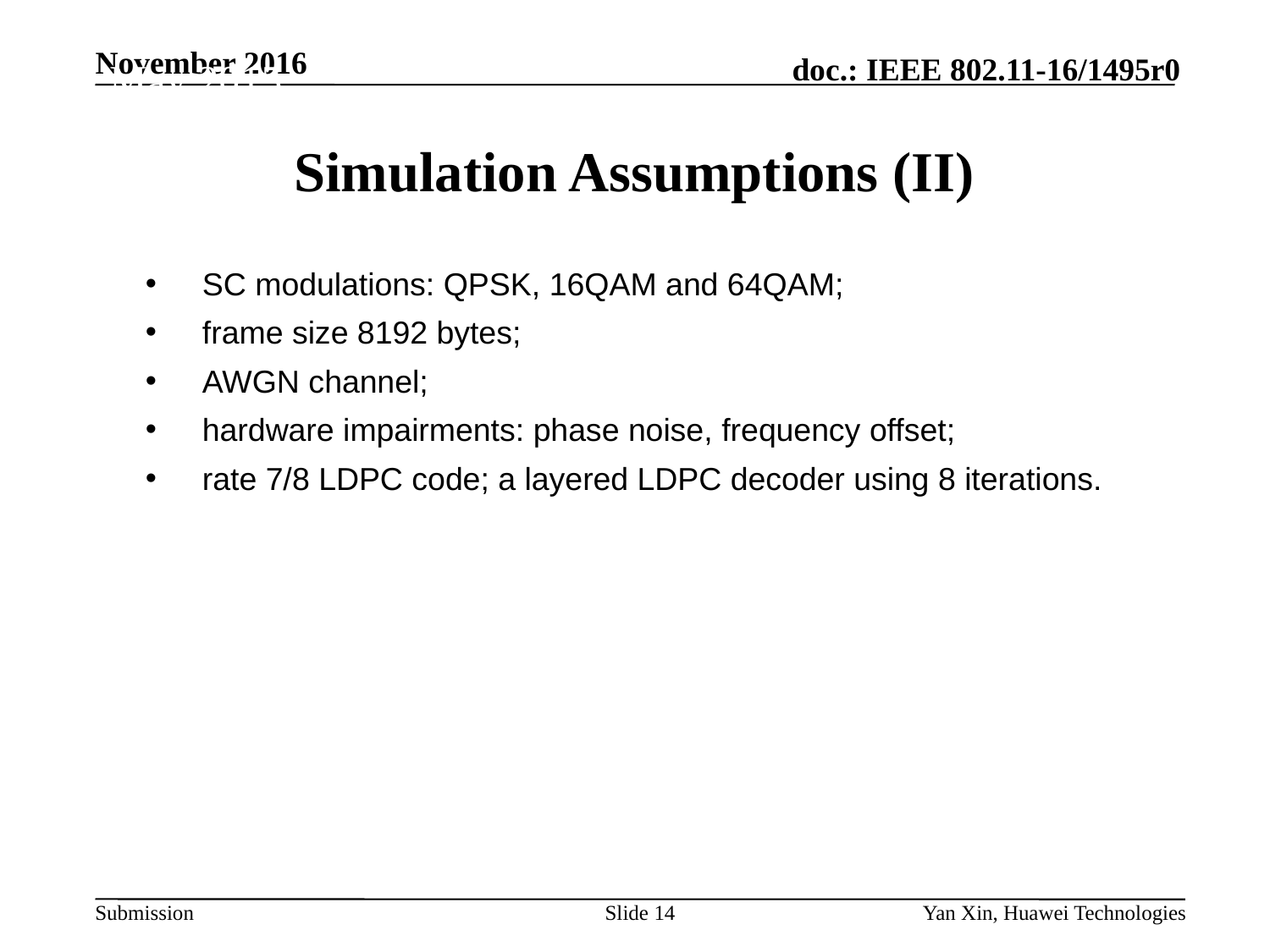

May 2015
# Simulation Assumptions (II)
   SC modulations: QPSK, 16QAM and 64QAM;
   frame size 8192 bytes;
   AWGN channel;
   hardware impairments: phase noise, frequency offset;
   rate 7/8 LDPC code; a layered LDPC decoder using 8 iterations.
Slide 14
Yan Xin, Huawei Technologies